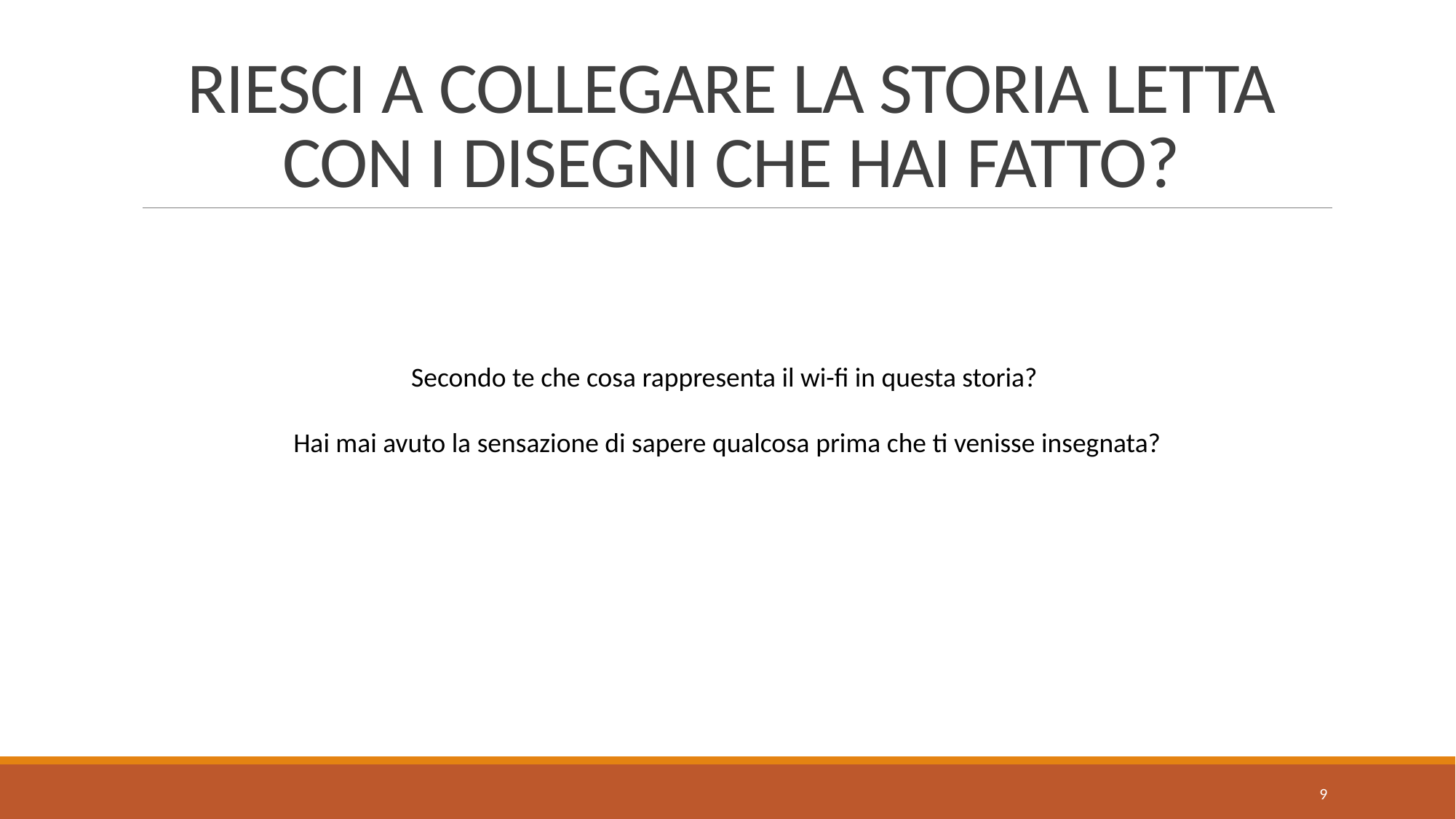

# RIESCI A COLLEGARE LA STORIA LETTA CON I DISEGNI CHE HAI FATTO?
Secondo te che cosa rappresenta il wi-fi in questa storia?

Hai mai avuto la sensazione di sapere qualcosa prima che ti venisse insegnata?
9